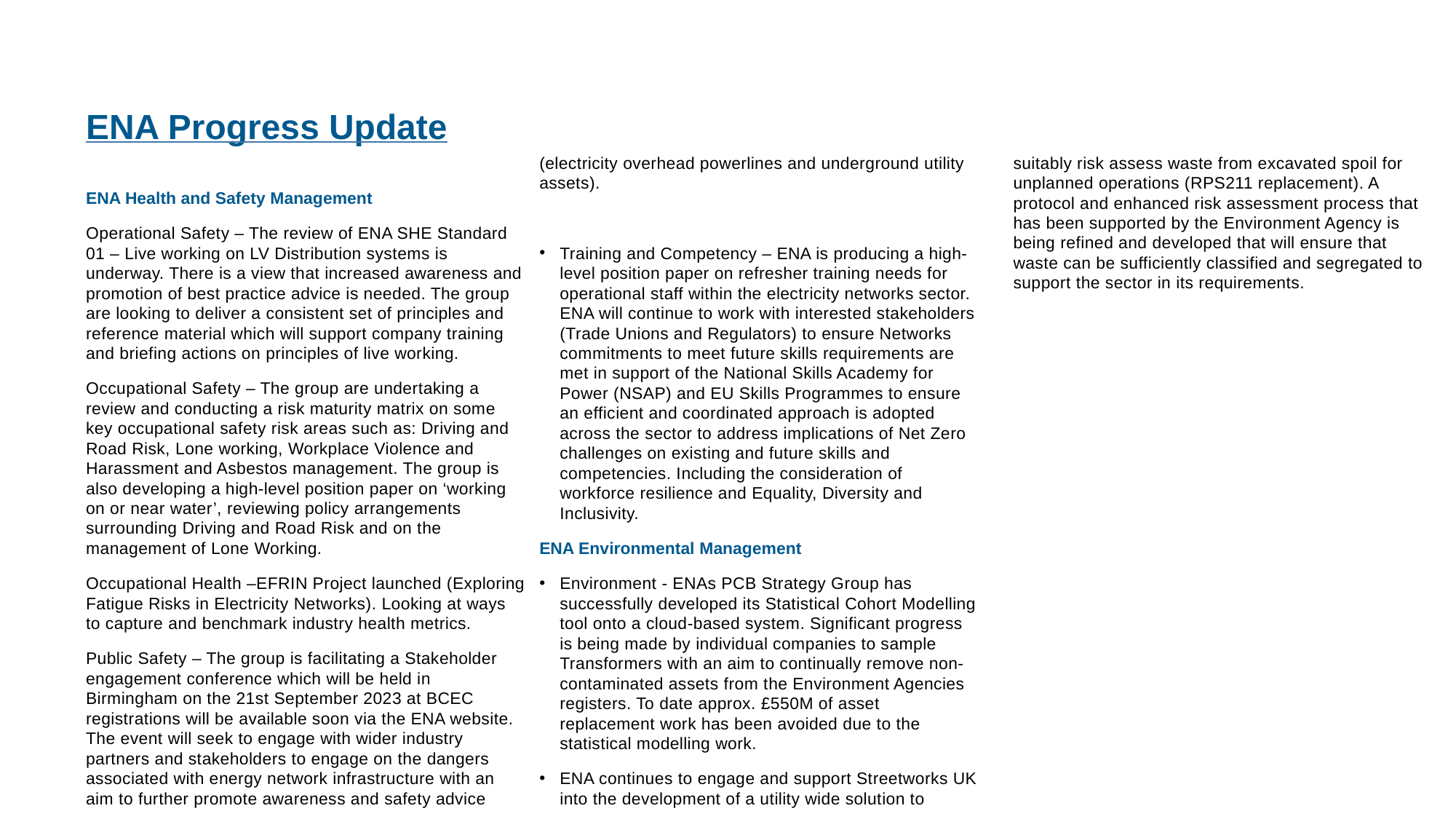

ENA Progress Update

ENA Health and Safety Management
Operational Safety – The review of ENA SHE Standard 01 – Live working on LV Distribution systems is underway. There is a view that increased awareness and promotion of best practice advice is needed. The group are looking to deliver a consistent set of principles and reference material which will support company training and briefing actions on principles of live working.
Occupational Safety – The group are undertaking a review and conducting a risk maturity matrix on some key occupational safety risk areas such as: Driving and Road Risk, Lone working, Workplace Violence and Harassment and Asbestos management. The group is also developing a high-level position paper on ‘working on or near water’, reviewing policy arrangements surrounding Driving and Road Risk and on the management of Lone Working.
Occupational Health –EFRIN Project launched (Exploring Fatigue Risks in Electricity Networks). Looking at ways to capture and benchmark industry health metrics.
Public Safety – The group is facilitating a Stakeholder engagement conference which will be held in Birmingham on the 21st September 2023 at BCEC registrations will be available soon via the ENA website. The event will seek to engage with wider industry partners and stakeholders to engage on the dangers associated with energy network infrastructure with an aim to further promote awareness and safety advice (electricity overhead powerlines and underground utility assets).

Training and Competency – ENA is producing a high-level position paper on refresher training needs for operational staff within the electricity networks sector. ENA will continue to work with interested stakeholders (Trade Unions and Regulators) to ensure Networks commitments to meet future skills requirements are met in support of the National Skills Academy for Power (NSAP) and EU Skills Programmes to ensure an efficient and coordinated approach is adopted across the sector to address implications of Net Zero challenges on existing and future skills and competencies. Including the consideration of workforce resilience and Equality, Diversity and Inclusivity.
ENA Environmental Management
Environment - ENAs PCB Strategy Group has successfully developed its Statistical Cohort Modelling tool onto a cloud-based system. Significant progress is being made by individual companies to sample Transformers with an aim to continually remove non-contaminated assets from the Environment Agencies registers. To date approx. £550M of asset replacement work has been avoided due to the statistical modelling work.
ENA continues to engage and support Streetworks UK into the development of a utility wide solution to suitably risk assess waste from excavated spoil for unplanned operations (RPS211 replacement). A protocol and enhanced risk assessment process that has been supported by the Environment Agency is being refined and developed that will ensure that waste can be sufficiently classified and segregated to support the sector in its requirements.